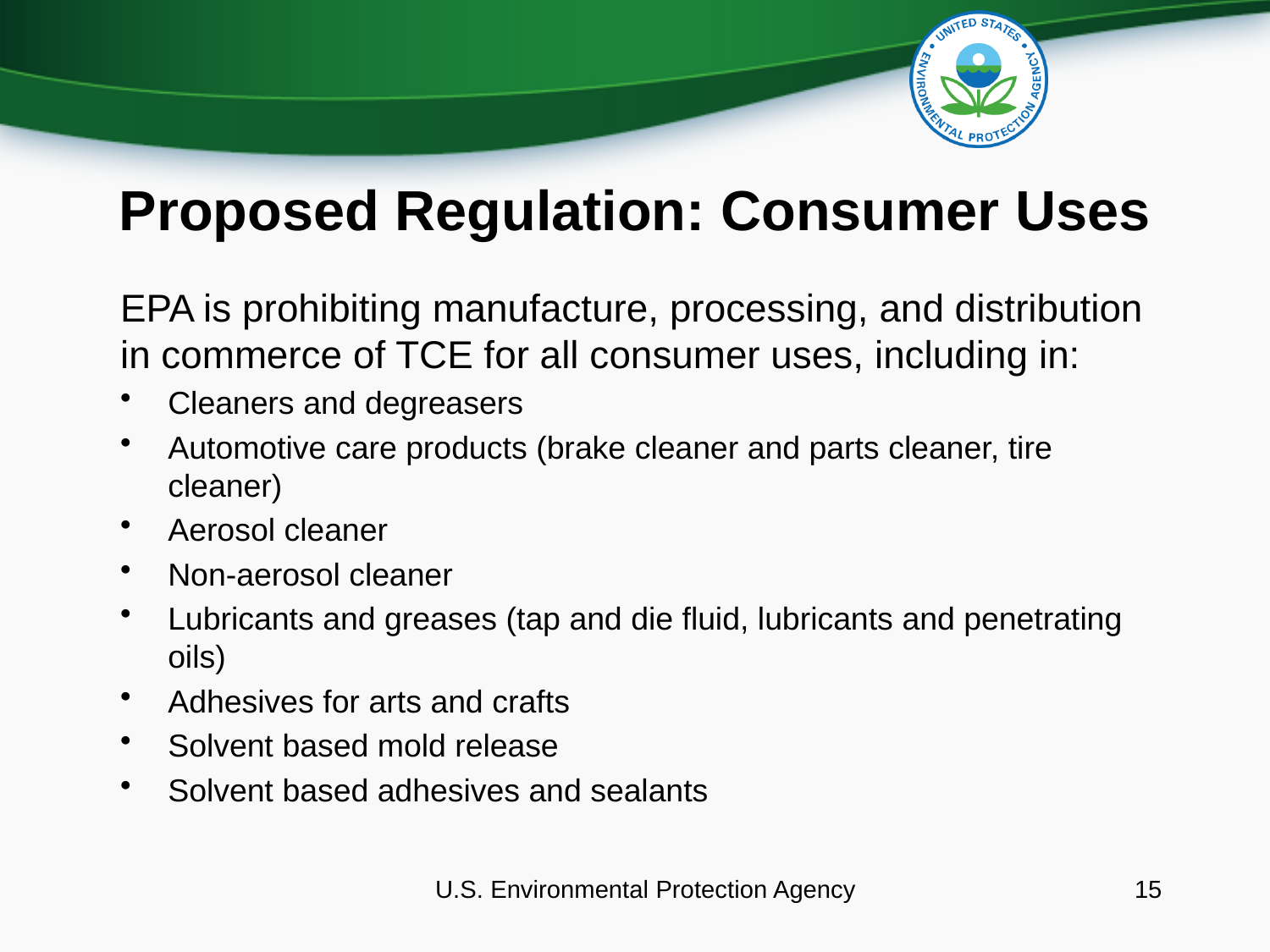

# Proposed Regulation: Consumer Uses
EPA is prohibiting manufacture, processing, and distribution in commerce of TCE for all consumer uses, including in:
Cleaners and degreasers
Automotive care products (brake cleaner and parts cleaner, tire cleaner)
Aerosol cleaner
Non-aerosol cleaner
Lubricants and greases (tap and die fluid, lubricants and penetrating oils)
Adhesives for arts and crafts
Solvent based mold release
Solvent based adhesives and sealants
U.S. Environmental Protection Agency
15